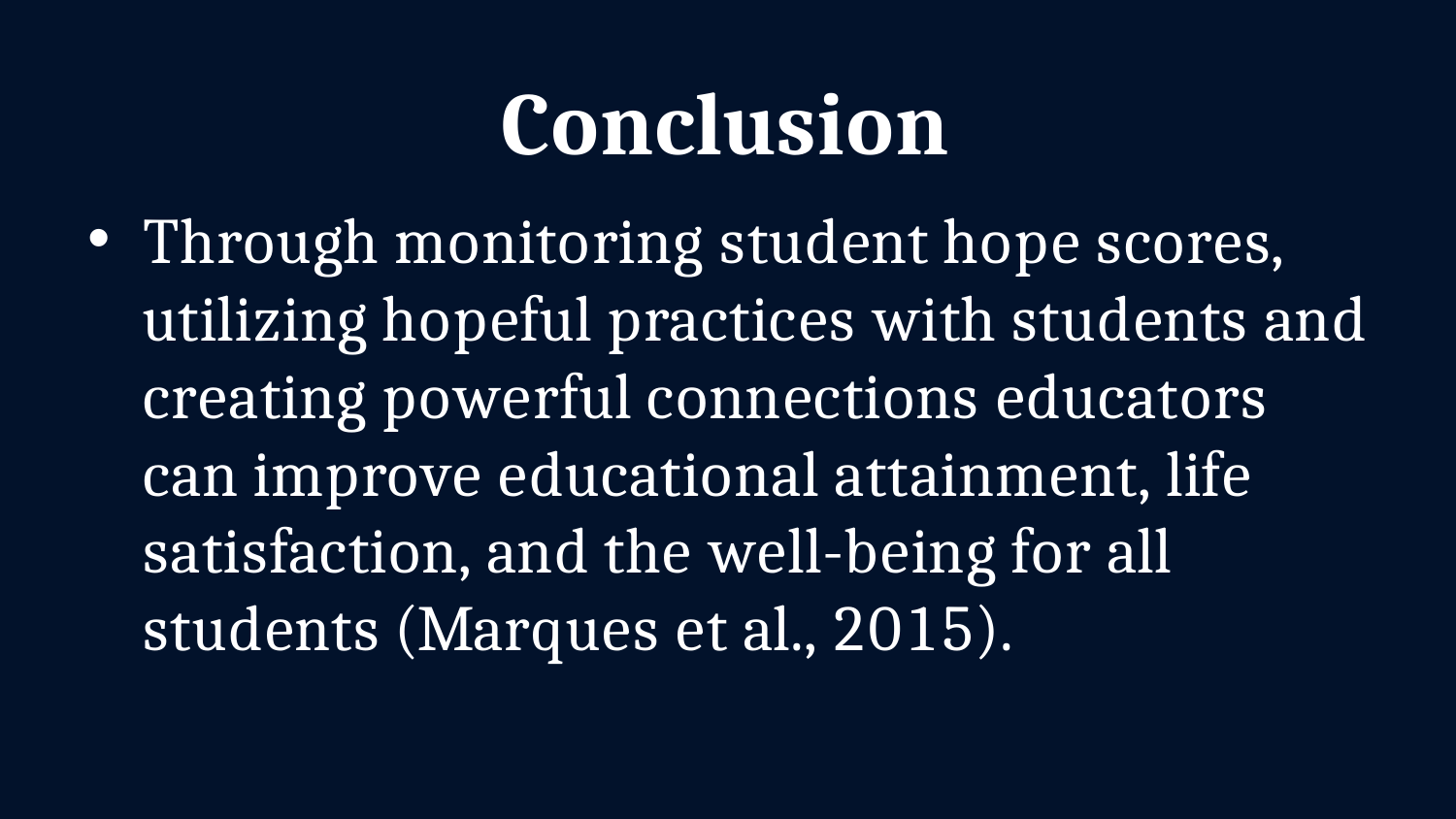

Conclusion
Through monitoring student hope scores, utilizing hopeful practices with students and creating powerful connections educators can improve educational attainment, life satisfaction, and the well-being for all students (Marques et al., 2015).